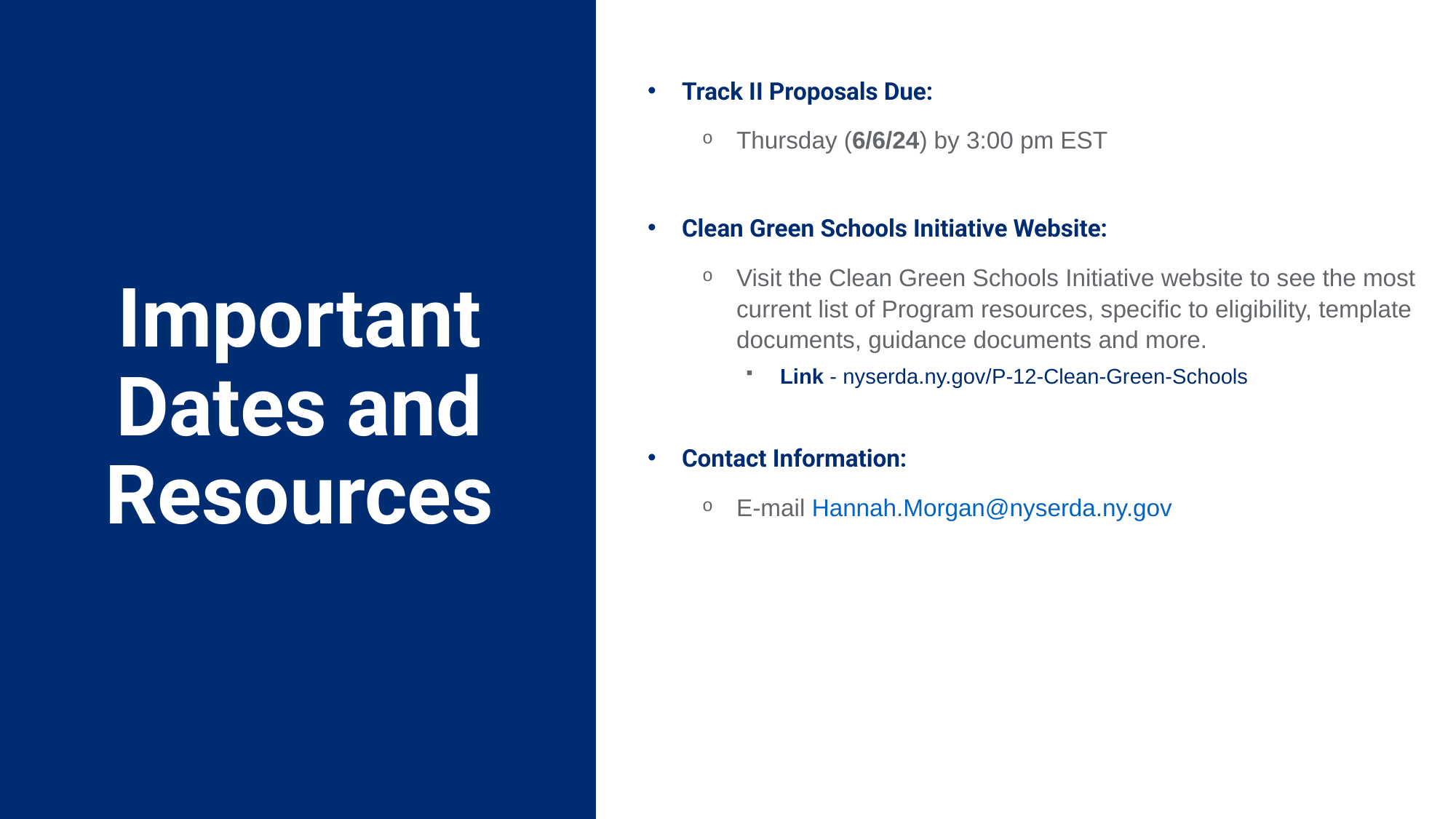

Track II Proposals Due:
Thursday (6/6/24) by 3:00 pm EST

Clean Green Schools Initiative Website:
Visit the Clean Green Schools Initiative website to see the most current list of Program resources, specific to eligibility, template documents, guidance documents and more.
Link - nyserda.ny.gov/P-12-Clean-Green-Schools

Contact Information:
E-mail Hannah.Morgan@nyserda.ny.gov

Important Dates and Resources